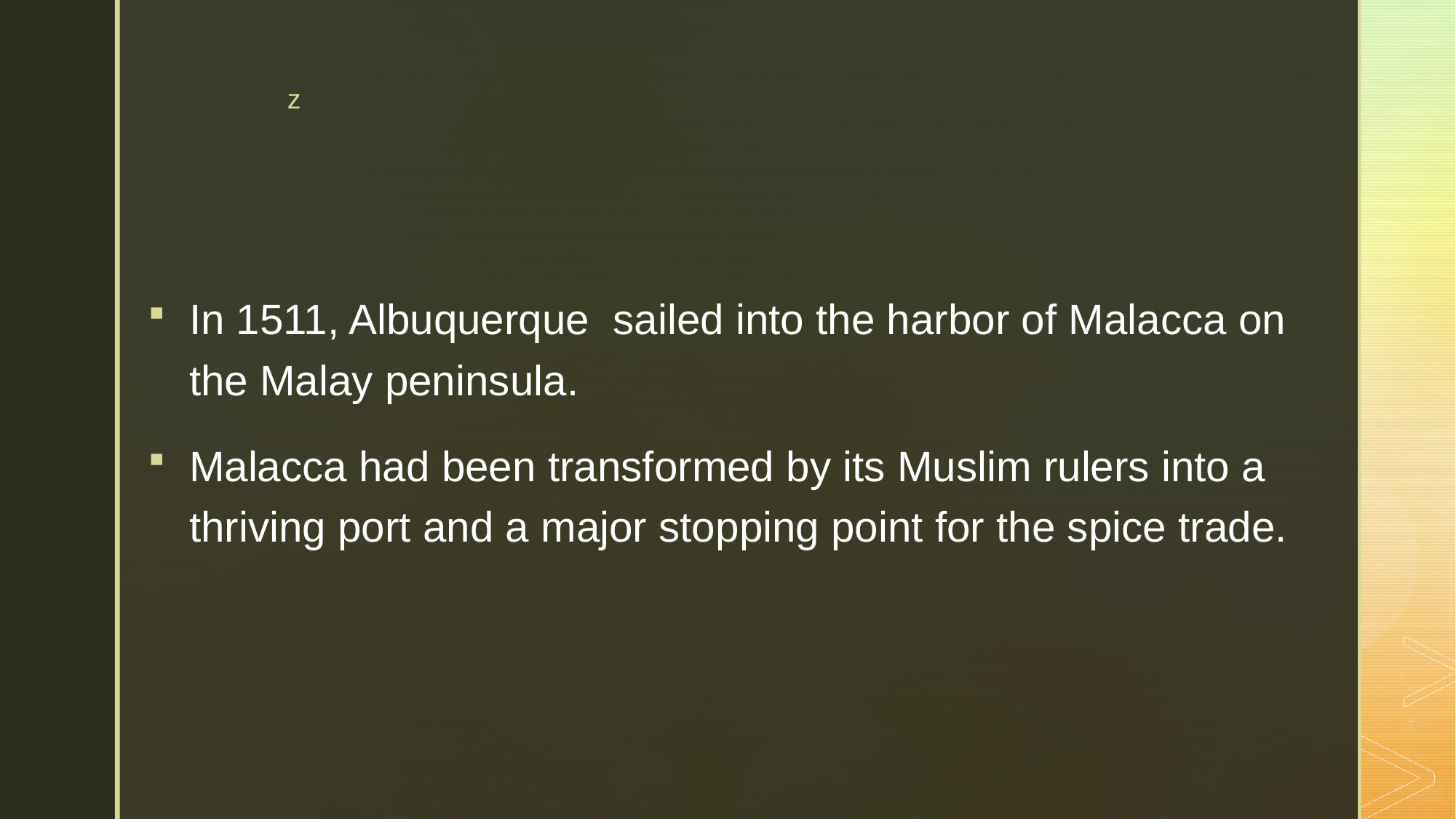

In 1511, Albuquerque  sailed into the harbor of Malacca on the Malay peninsula.
Malacca had been transformed by its Muslim rulers into a thriving port and a major stopping point for the spice trade.
#